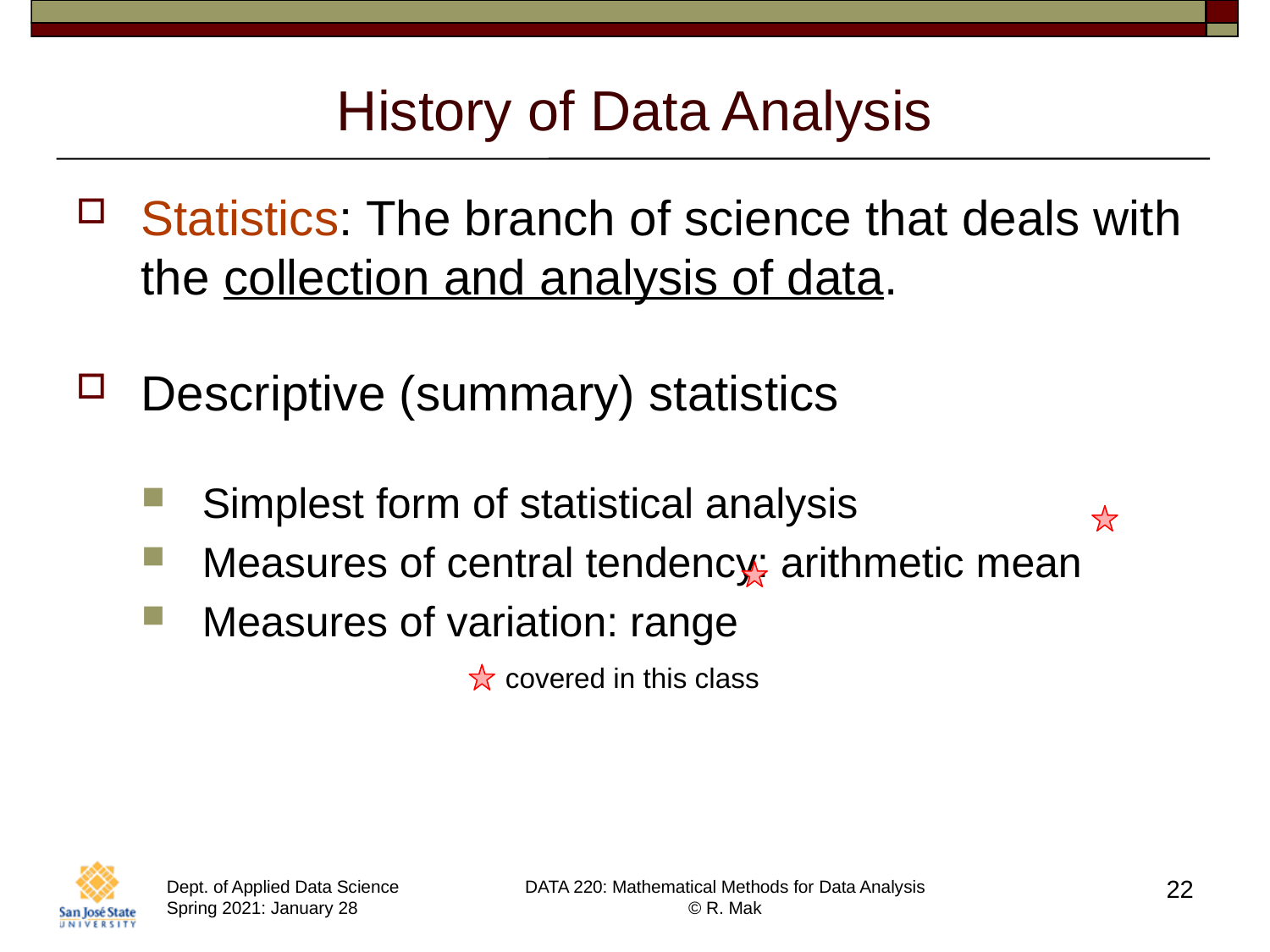

# History of Data Analysis
Statistics: The branch of science that deals with the collection and analysis of data.

Descriptive (summary) statistics

Simplest form of statistical analysis
Measures of central tendency: arithmetic mean
Measures of variation: range

covered in this class

22